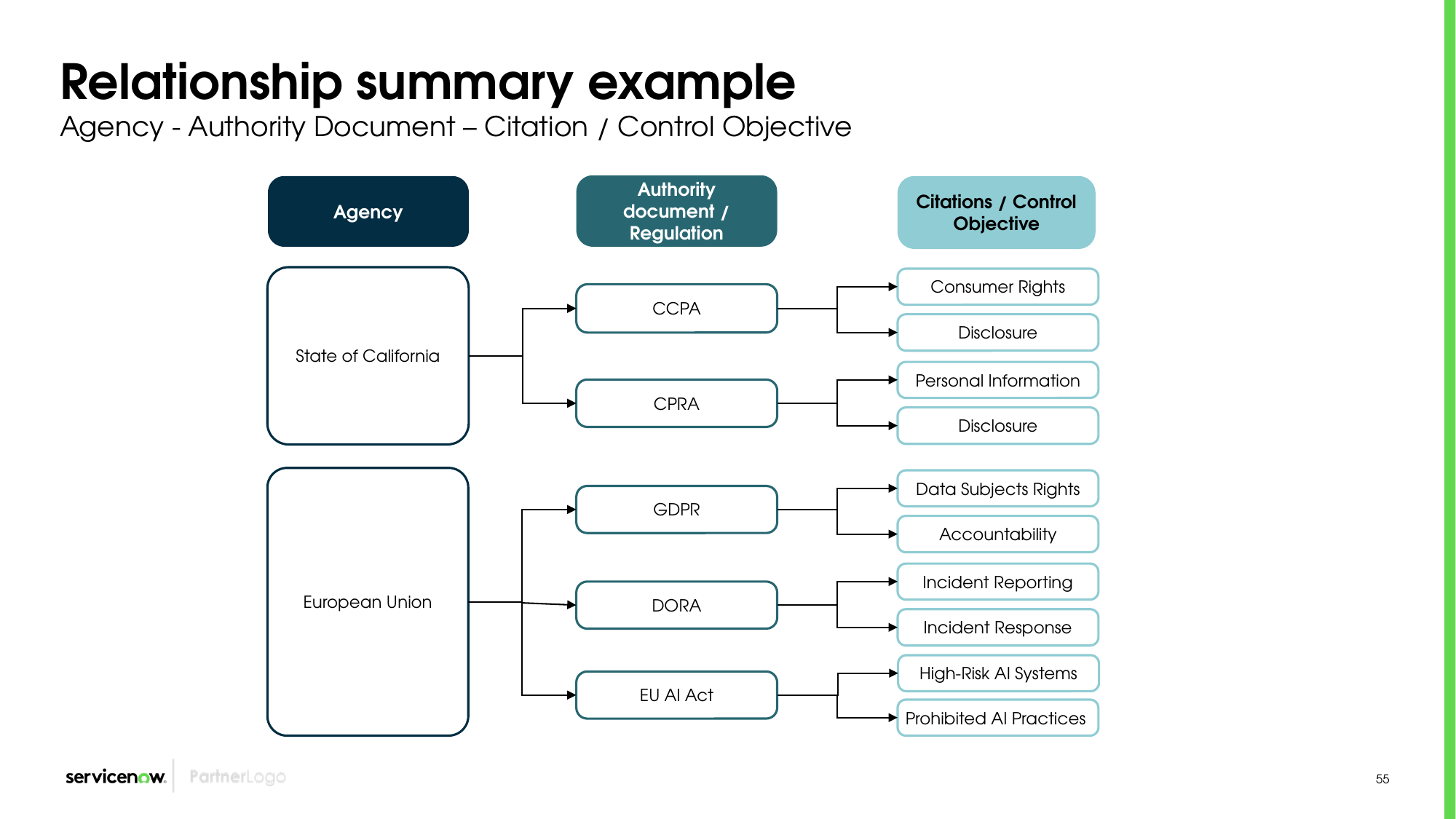

Relationship summary example
Agency - Authority Document – Citation / Control Objective
Authority document / Regulation
Citations / Control Objective
Agency
State of California
Consumer Rights
CCPA
Disclosure
Personal Information
CPRA
Disclosure
European Union
Data Subjects Rights
GDPR
Accountability
Incident Reporting
DORA
Incident Response
High-Risk AI Systems
EU AI Act
Prohibited AI Practices